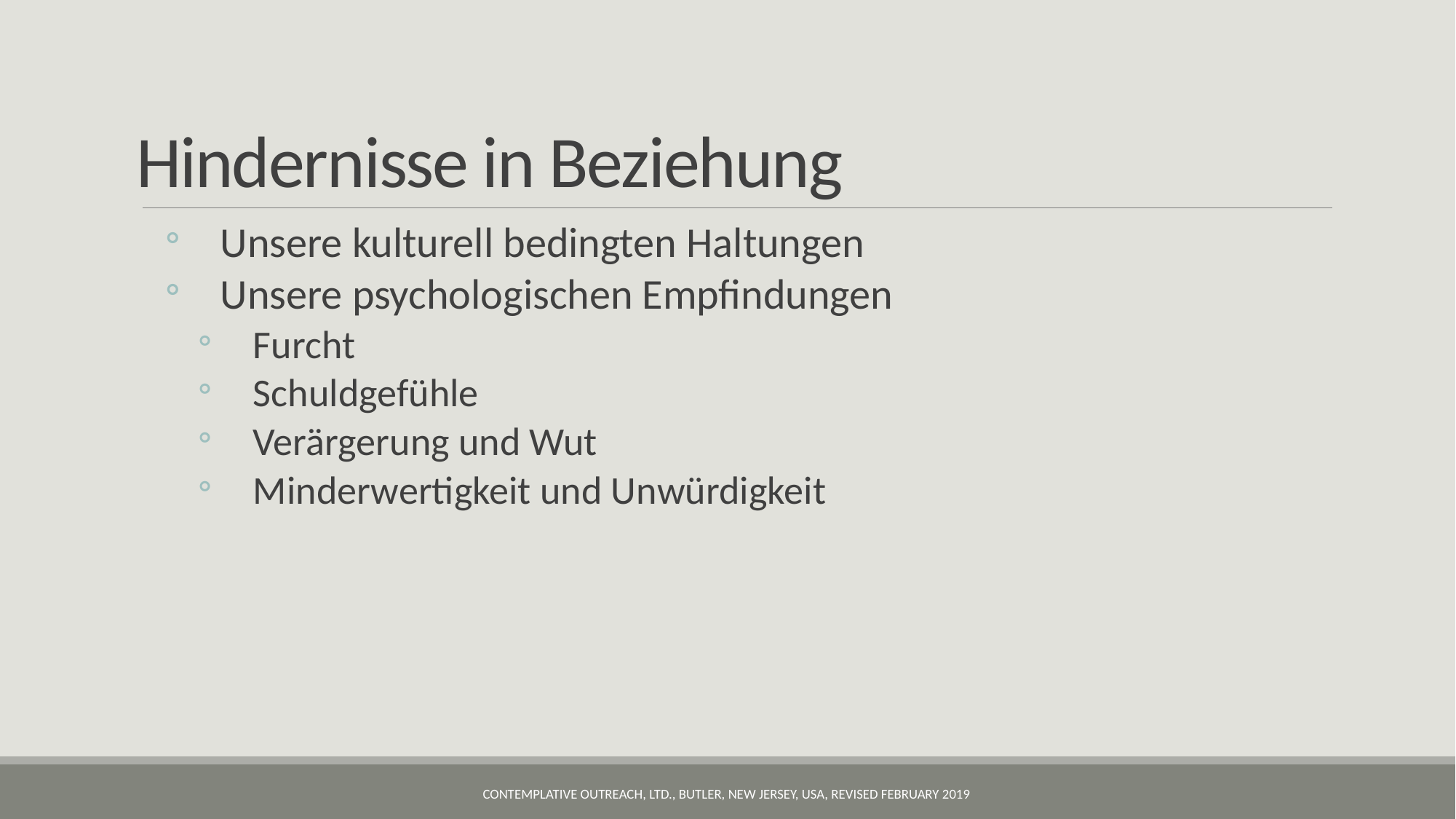

# Hindernisse in Beziehung
Unsere kulturell bedingten Haltungen
Unsere psychologischen Empfindungen
Furcht
Schuldgefühle
Verärgerung und Wut
Minderwertigkeit und Unwürdigkeit
12
Contemplative Outreach, LTD., Butler, New Jersey, USA, revised February 2019